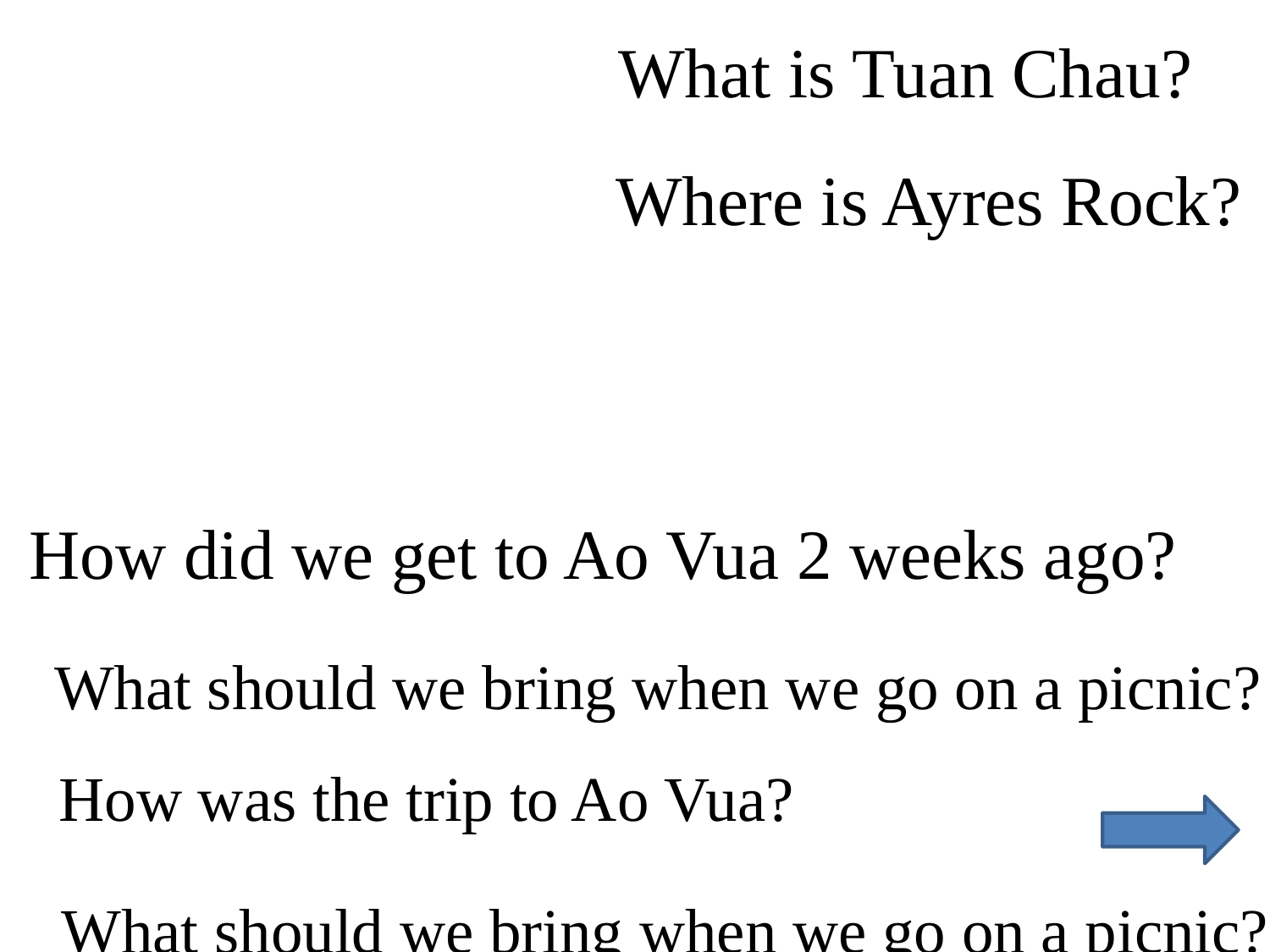

What is Tuan Chau?
Where is Ayres Rock?
How did we get to Ao Vua 2 weeks ago?
What should we bring when we go on a picnic?
How was the trip to Ao Vua?

What should we bring when we go on a picnic??